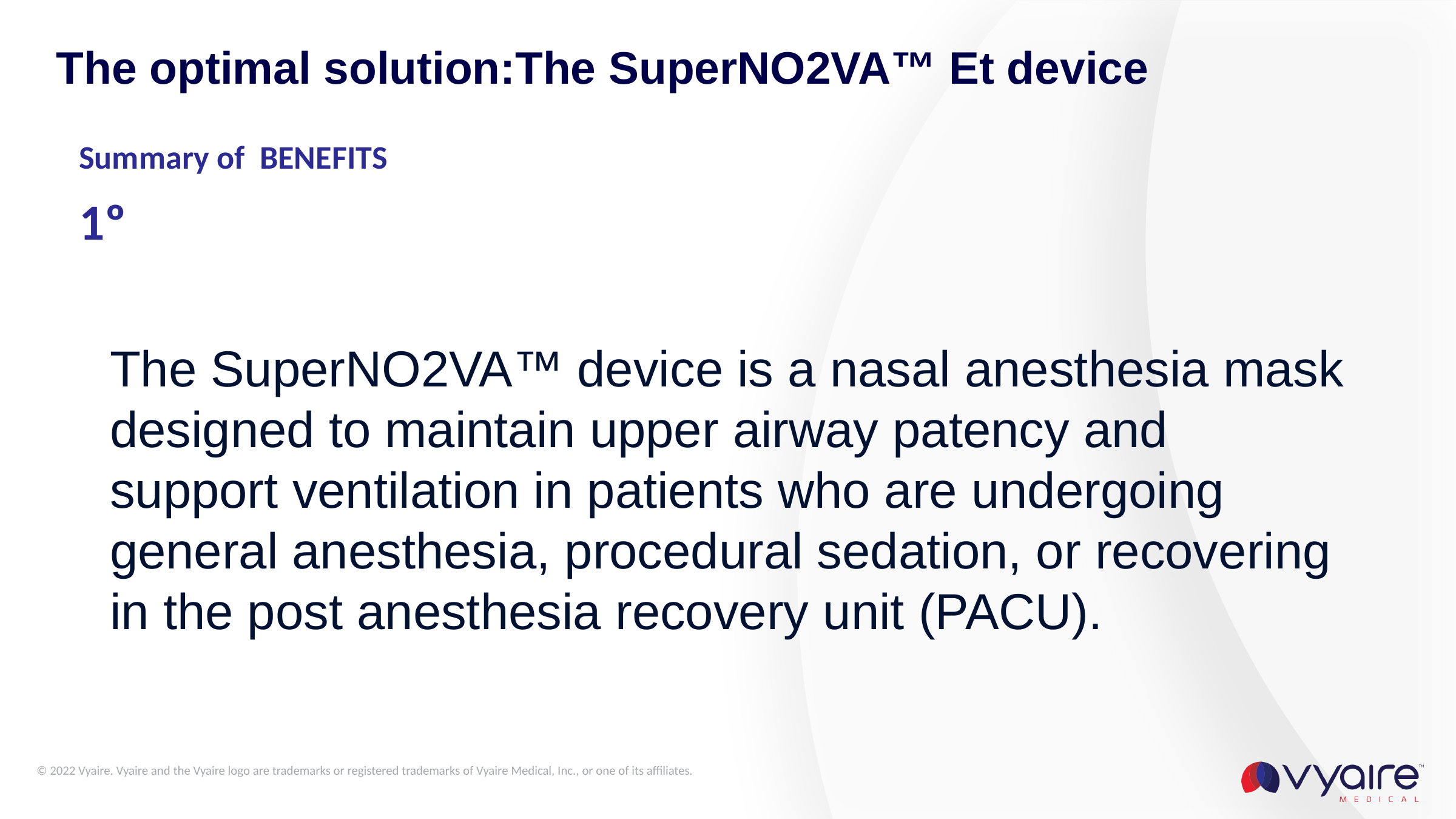

# The optimal solution:The SuperNO2VA™ Et device
Summary of  BENEFITS
1º
The SuperNO2VA™ device is a nasal anesthesia mask designed to maintain upper airway patency and support ventilation in patients who are undergoing general anesthesia, procedural sedation, or recovering in the post anesthesia recovery unit (PACU).